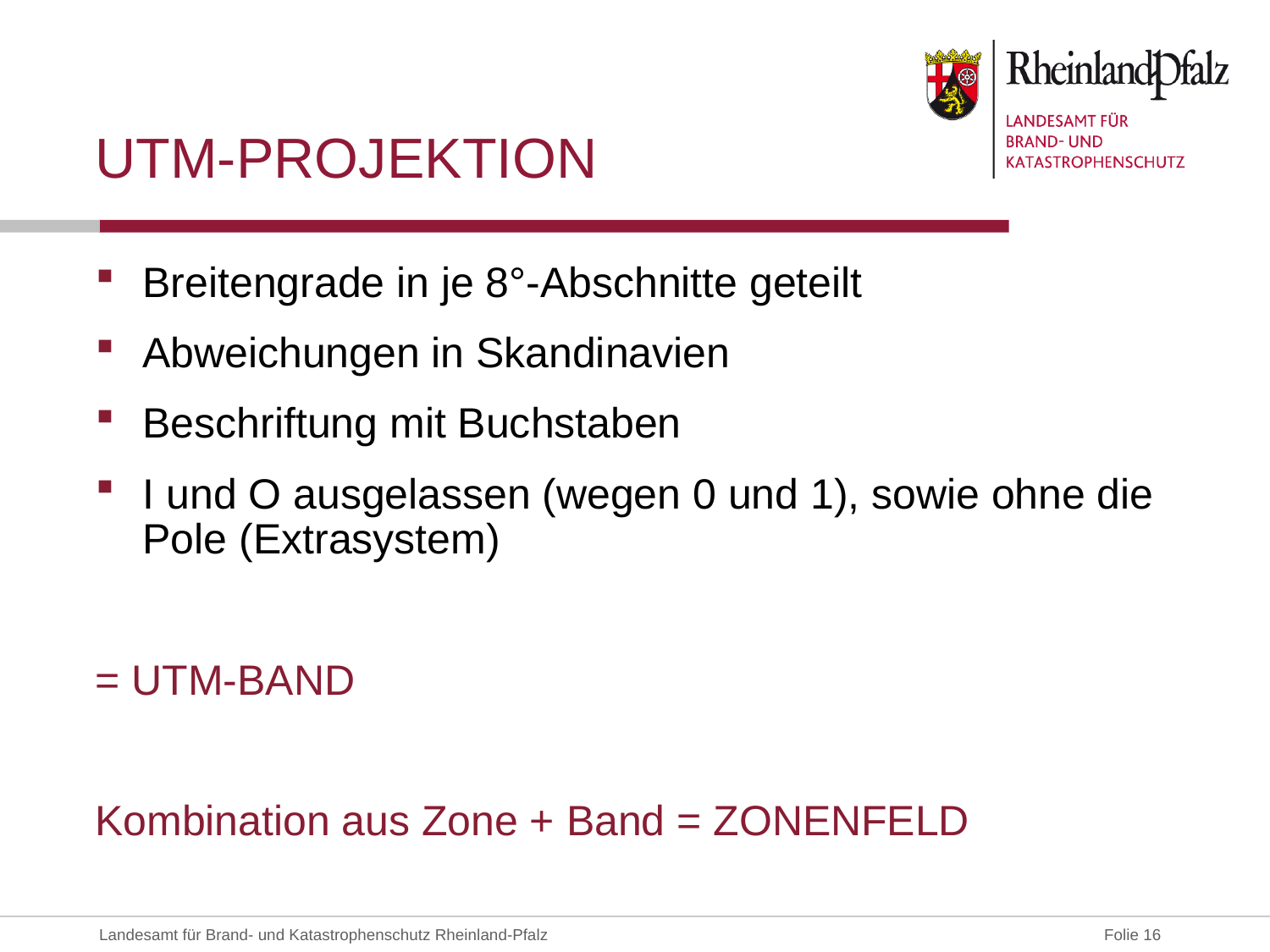

# UTM-projektion
Breitengrade in je 8°-Abschnitte geteilt
Abweichungen in Skandinavien
Beschriftung mit Buchstaben
I und O ausgelassen (wegen 0 und 1), sowie ohne die Pole (Extrasystem)

= UTM-BAND

Kombination aus Zone + Band = ZONENFELD